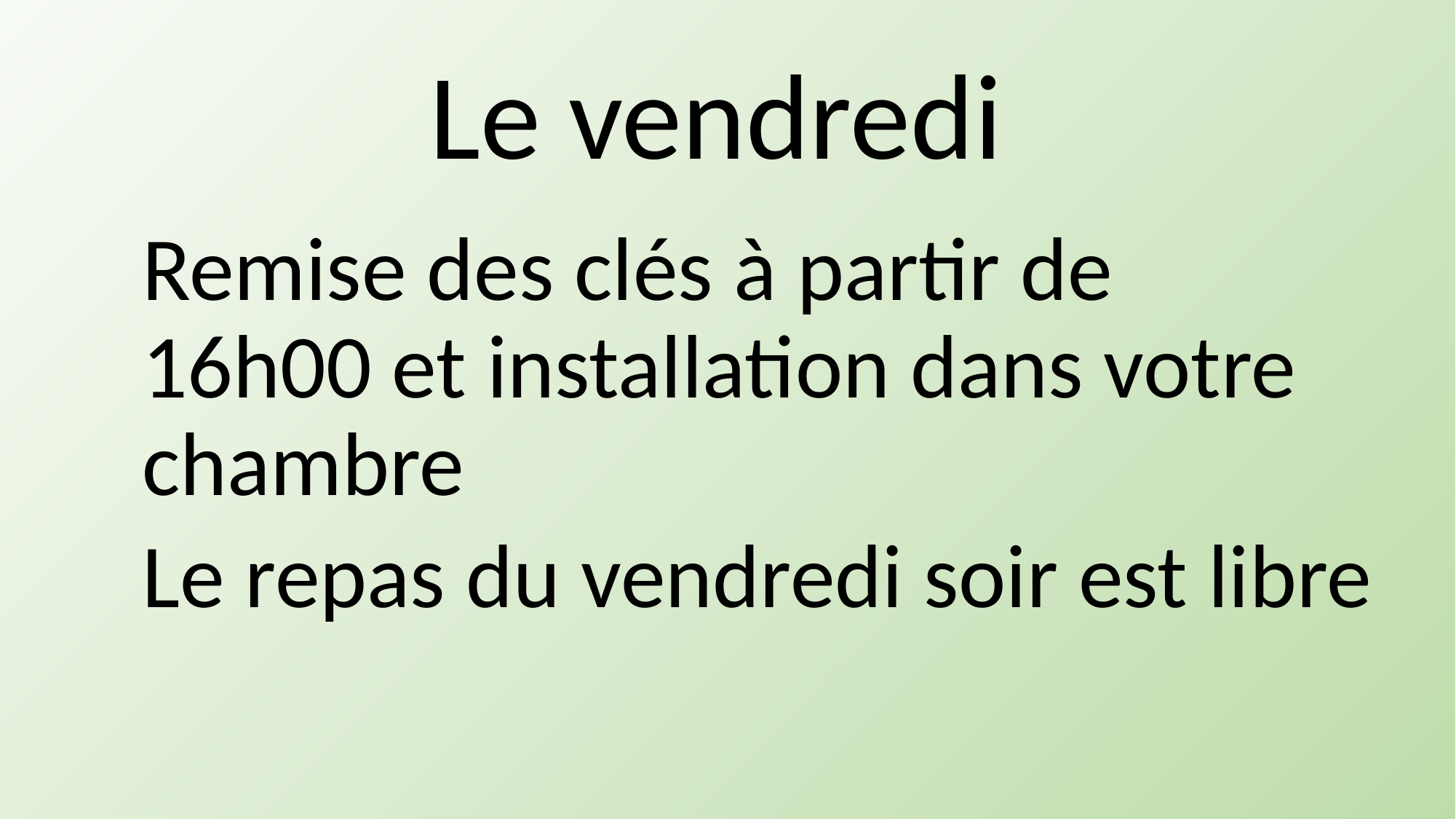

# Le vendredi
Remise des clés à partir de     16h00 et installation dans votre chambre
Le repas du vendredi soir est libre